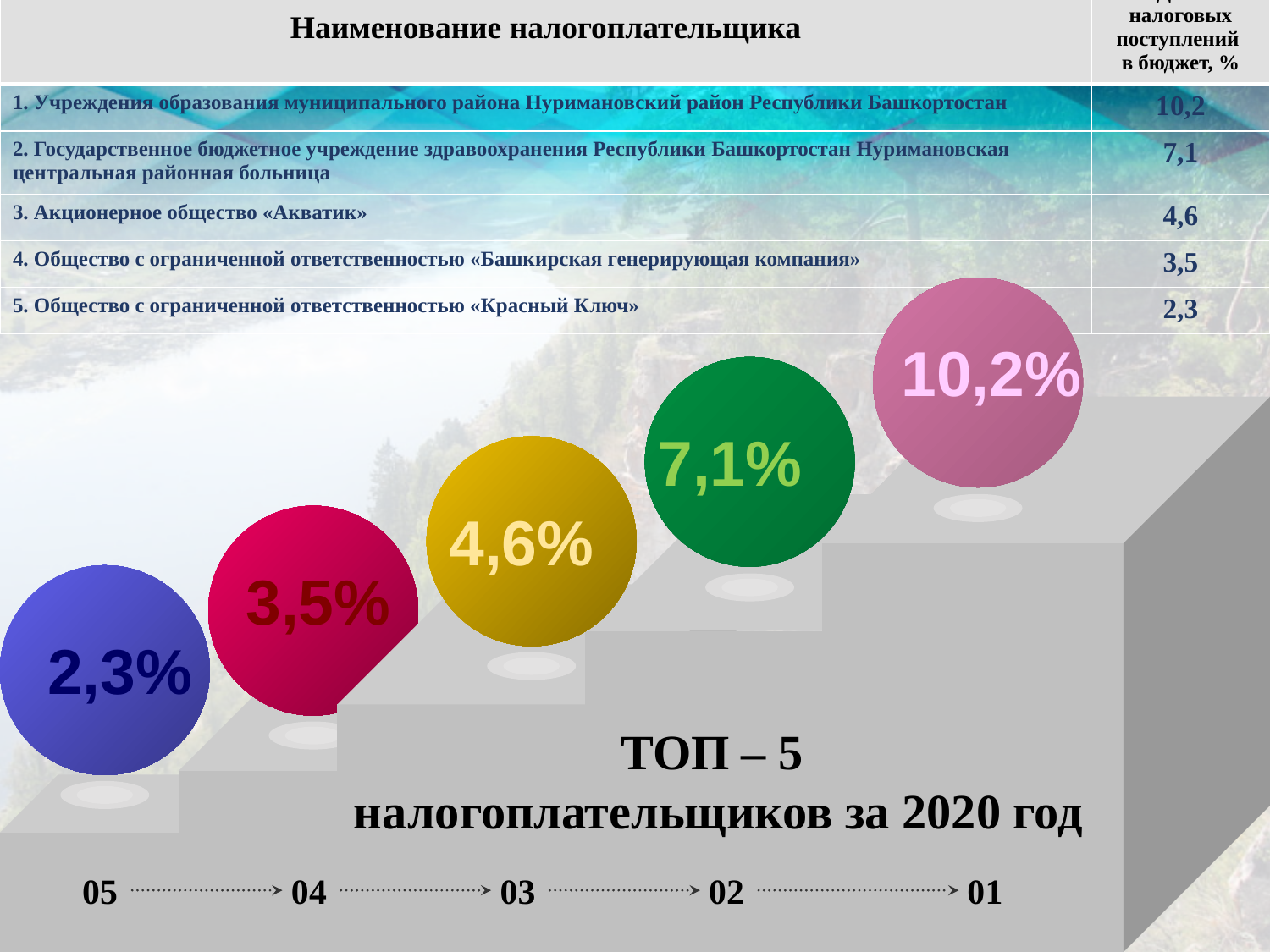

| Наименование налогоплательщика | Доля налоговых поступлений в бюджет, % |
| --- | --- |
| 1. Учреждения образования муниципального района Нуримановский район Республики Башкортостан | 10,2 |
| 2. Государственное бюджетное учреждение здравоохранения Республики Башкортостан Нуримановская центральная районная больница | 7,1 |
| 3. Акционерное общество «Акватик» | 4,6 |
| 4. Общество с ограниченной ответственностью «Башкирская генерирующая компания» | 3,5 |
| 5. Общество с ограниченной ответственностью «Красный Ключ» | 2,3 |

10,2%

7,1%

83%

4,6%

3,5%

2,3%

ТОП – 5
налогоплательщиков за 2020 год

05
04
03
02
01